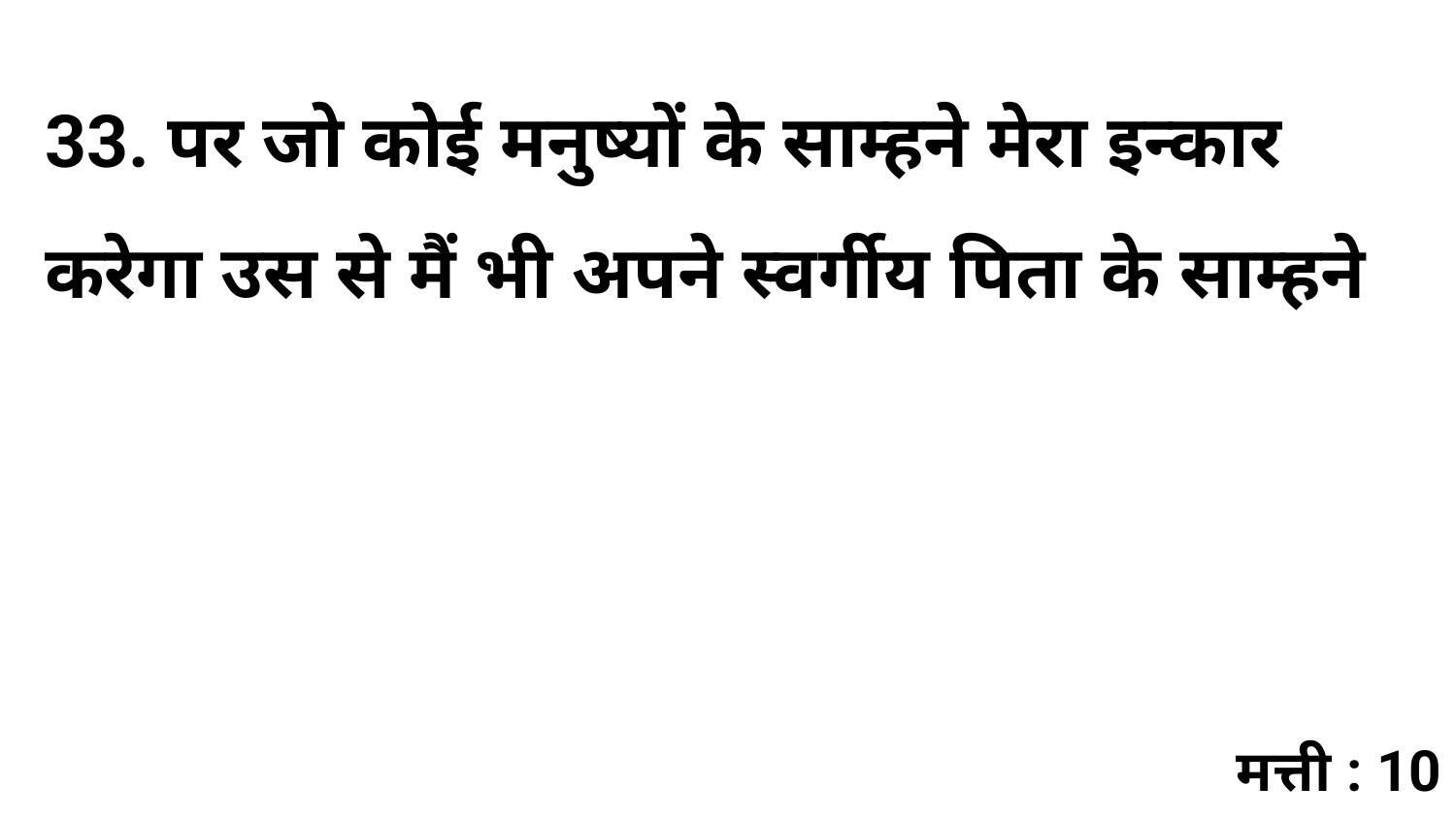

33. पर जो कोई मनुष्यों के साम्हने मेरा इन्कार करेगा उस से मैं भी अपने स्वर्गीय पिता के साम्हने
मत्ती : 10